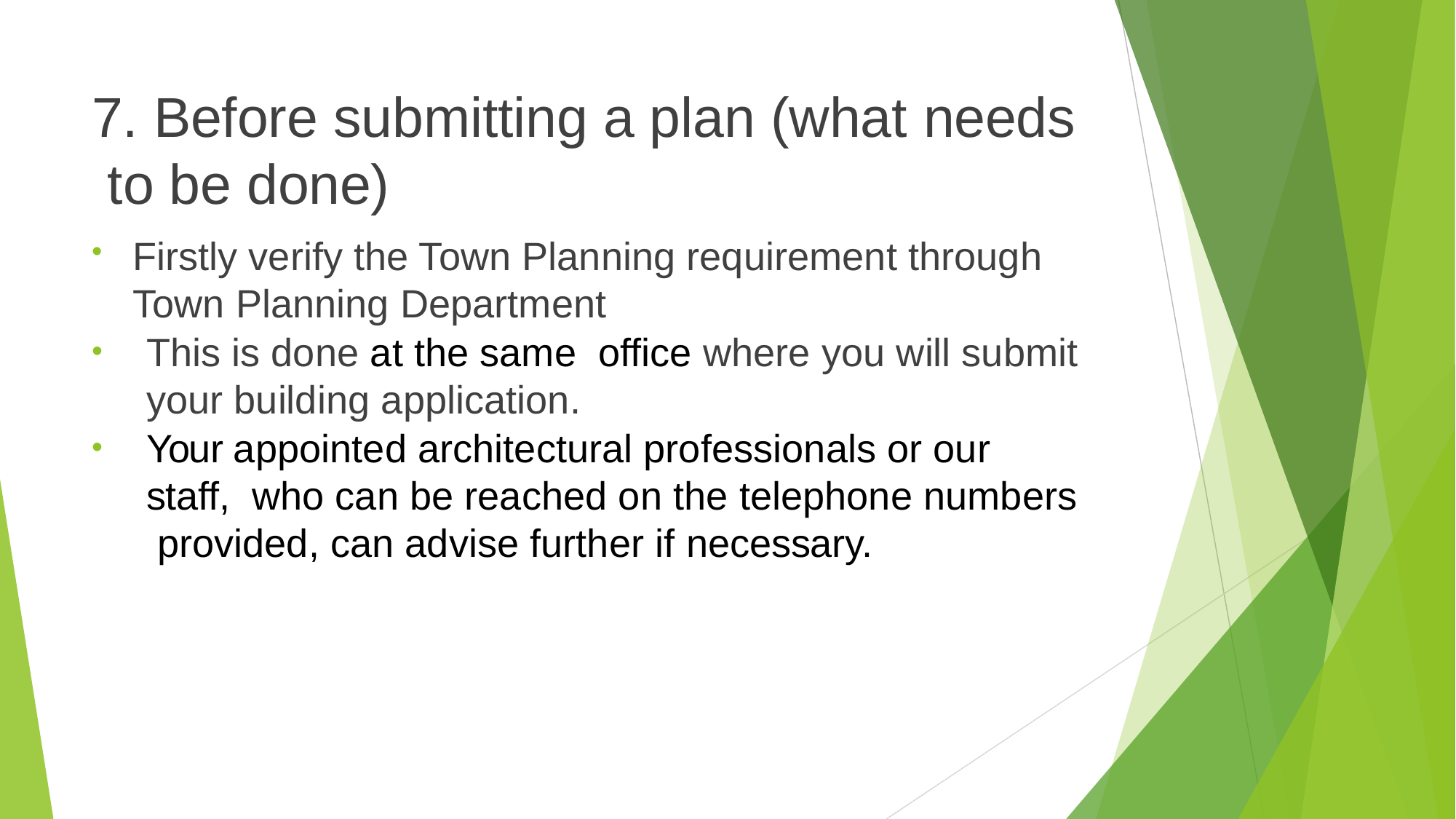

# 7. Before submitting a plan (what needs  to be done)
Firstly verify the Town Planning requirement through Town Planning Department
This is done at the same  office where you will submit your building application.
Your appointed architectural professionals or our staff,  who can be reached on the telephone numbers  provided, can advise further if necessary.